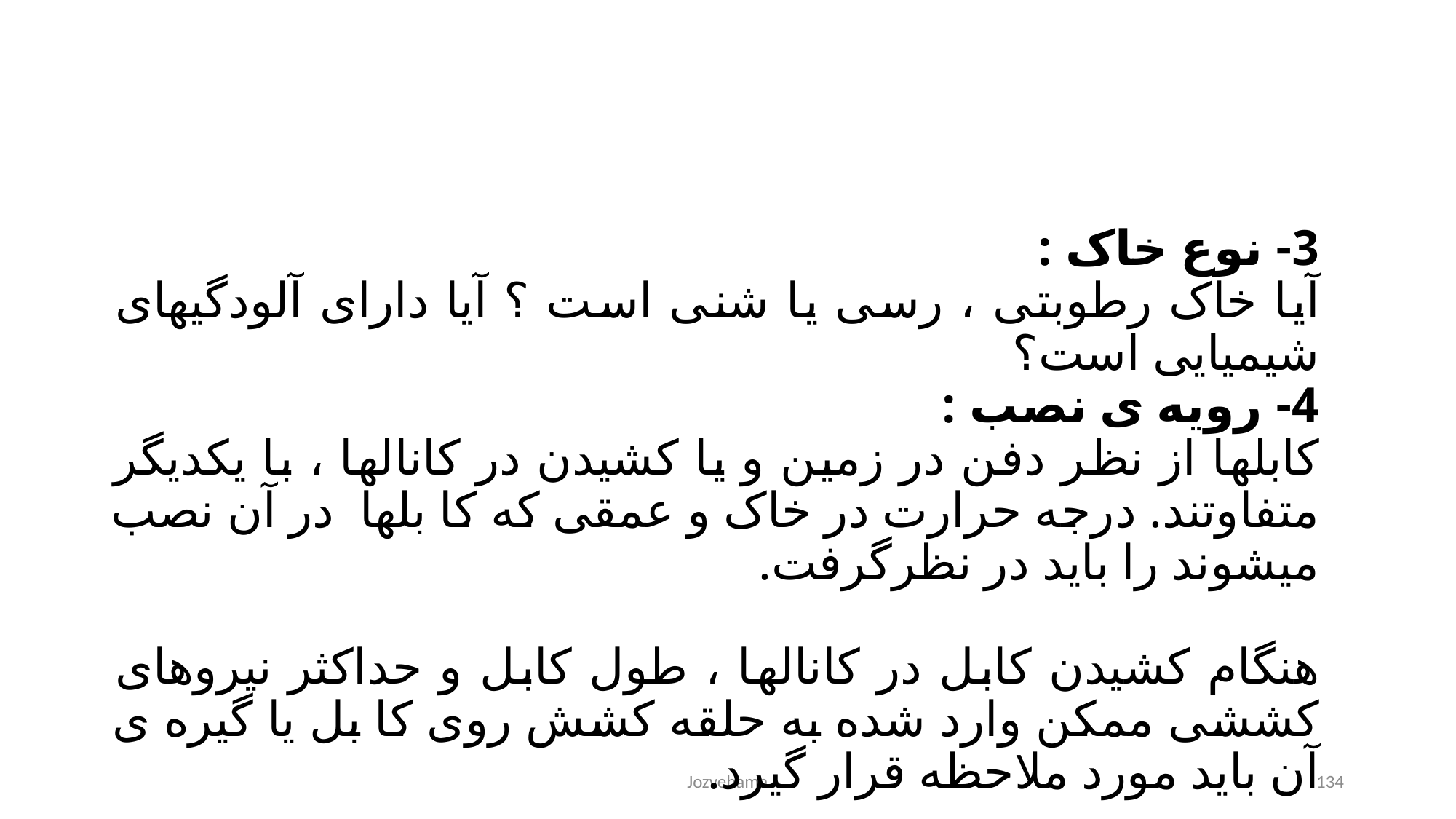

3- نوع خاک :
آیا خاک رطوبتی ، رسی یا شنی است ؟ آیا دارای آلودگی­های شیمیایی است؟
4- رویه ی نصب :
کابل­ها از نظر دفن در زمین و یا کشیدن در کانال­ها ، با یکدیگر متفاوتند. درجه حرارت در خاک و عمقی که کا بل­ها  در آن نصب می­شوند را باید در نظرگرفت.

هنگام کشیدن کابل در کانال­ها ، طول کابل و حداکثر نیروهای کششی ممکن وارد شده به حلقه کشش روی کا بل یا گیره ی آن باید مورد ملاحظه قرار گیرد.
Jozvebama
134